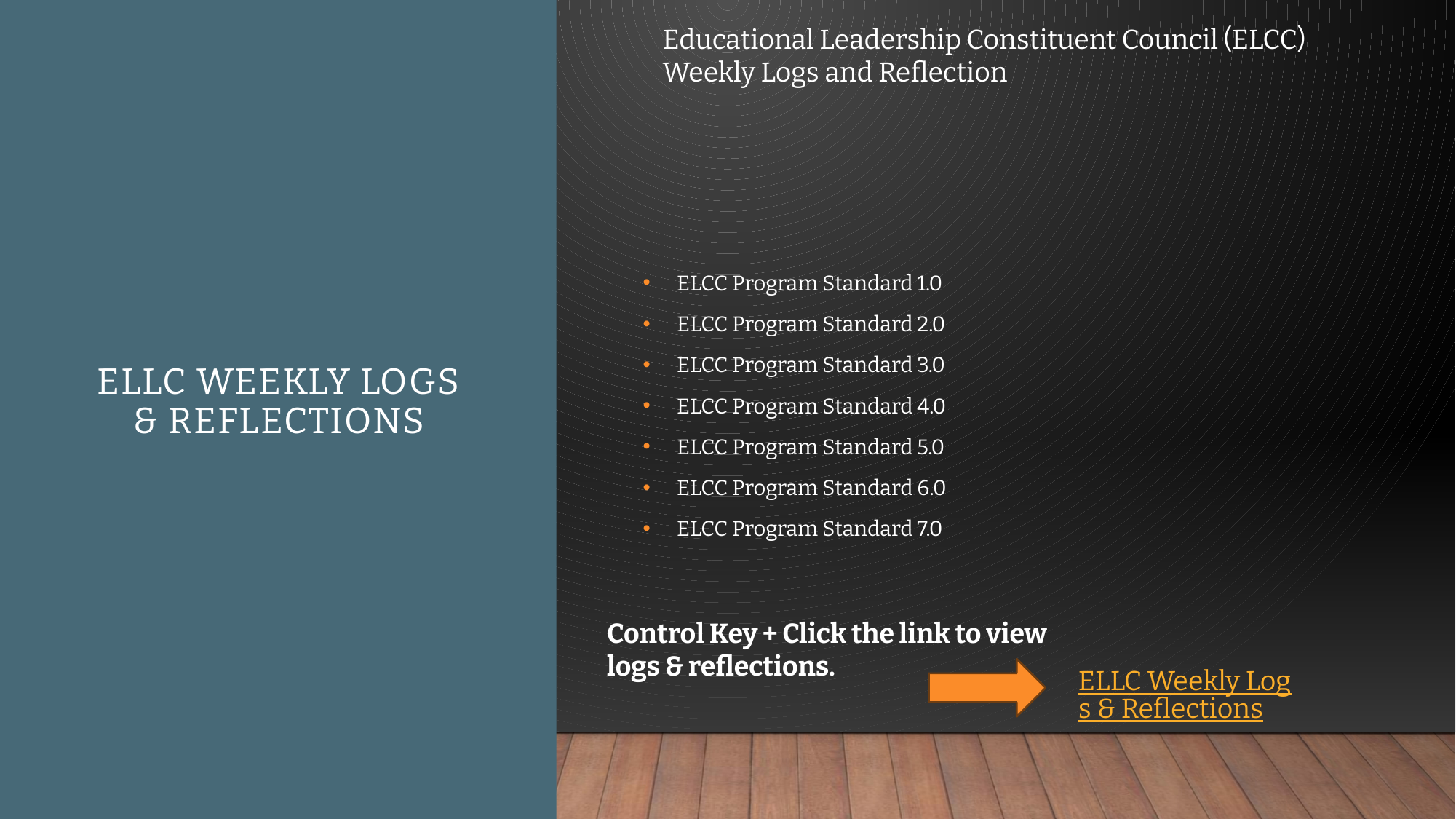

Educational Leadership Constituent Council (ELCC) Weekly Logs and Reflection
# ELLC Weekly LOGS & REFLECTIONs
ELCC Program Standard 1.0
ELCC Program Standard 2.0
ELCC Program Standard 3.0
ELCC Program Standard 4.0
ELCC Program Standard 5.0
ELCC Program Standard 6.0
ELCC Program Standard 7.0
Control Key + Click the link to view logs & reflections.
ELLC Weekly Logs & Reflections